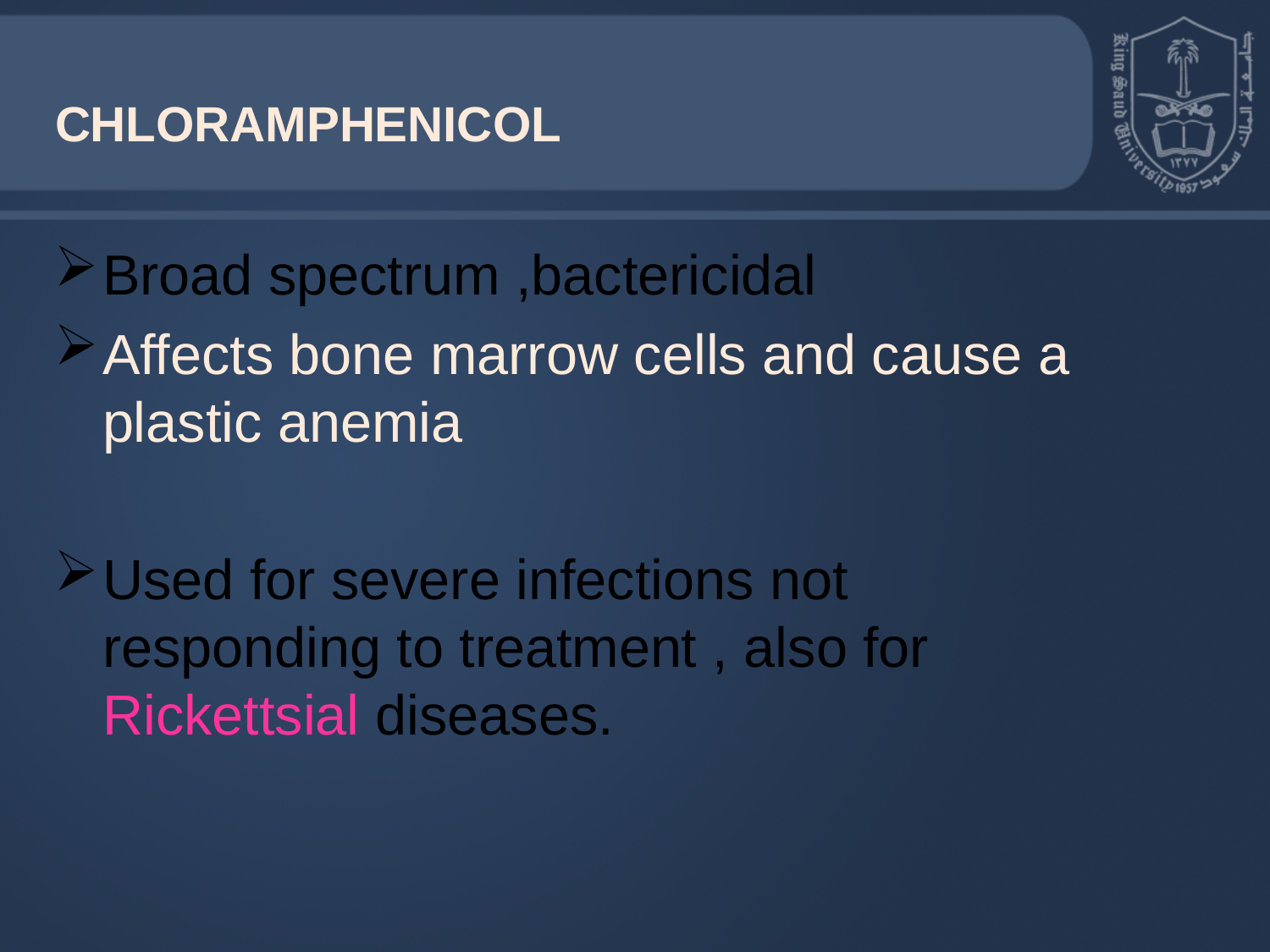

# CHLORAMPHENICOL
Broad spectrum ,bactericidal
Affects bone marrow cells and cause a plastic anemia

Used for severe infections not responding to treatment , also for Rickettsial diseases.